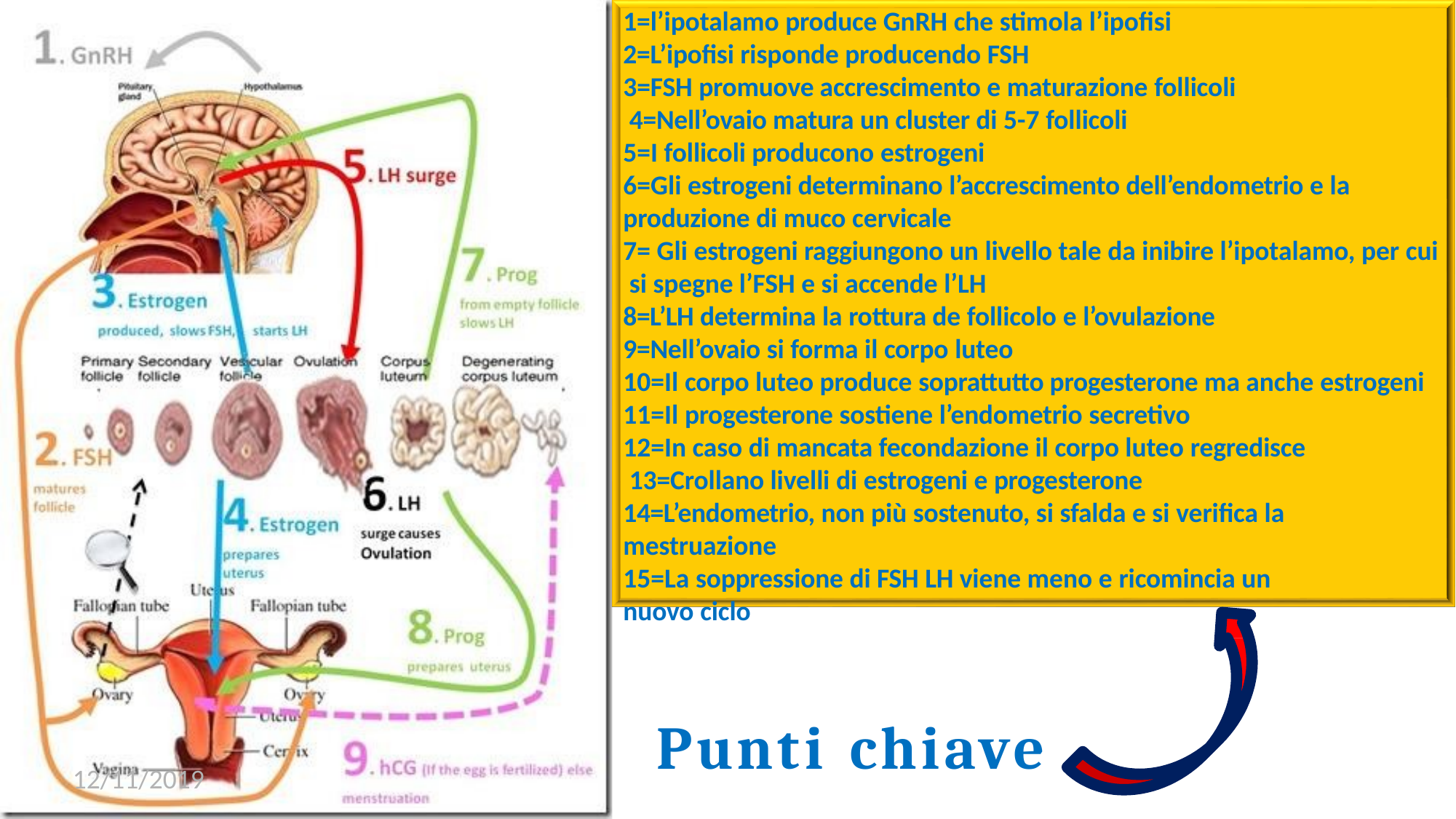

1=l’ipotalamo produce GnRH che stimola l’ipofisi
# 2=L’ipofisi risponde producendo FSH
3=FSH promuove accrescimento e maturazione follicoli  4=Nell’ovaio matura un cluster di 5-7 follicoli
5=I follicoli producono estrogeni
6=Gli estrogeni determinano l’accrescimento dell’endometrio e la  produzione di muco cervicale
7= Gli estrogeni raggiungono un livello tale da inibire l’ipotalamo, per cui  si spegne l’FSH e si accende l’LH
8=L’LH determina la rottura de follicolo e l’ovulazione
9=Nell’ovaio si forma il corpo luteo
10=Il corpo luteo produce soprattutto progesterone ma anche estrogeni  11=Il progesterone sostiene l’endometrio secretivo
12=In caso di mancata fecondazione il corpo luteo regredisce  13=Crollano livelli di estrogeni e progesterone
14=L’endometrio, non più sostenuto, si sfalda e si verifica la  mestruazione
15=La soppressione di FSH LH viene meno e ricomincia un nuovo ciclo

Punti	chiave

12/11/2019
16